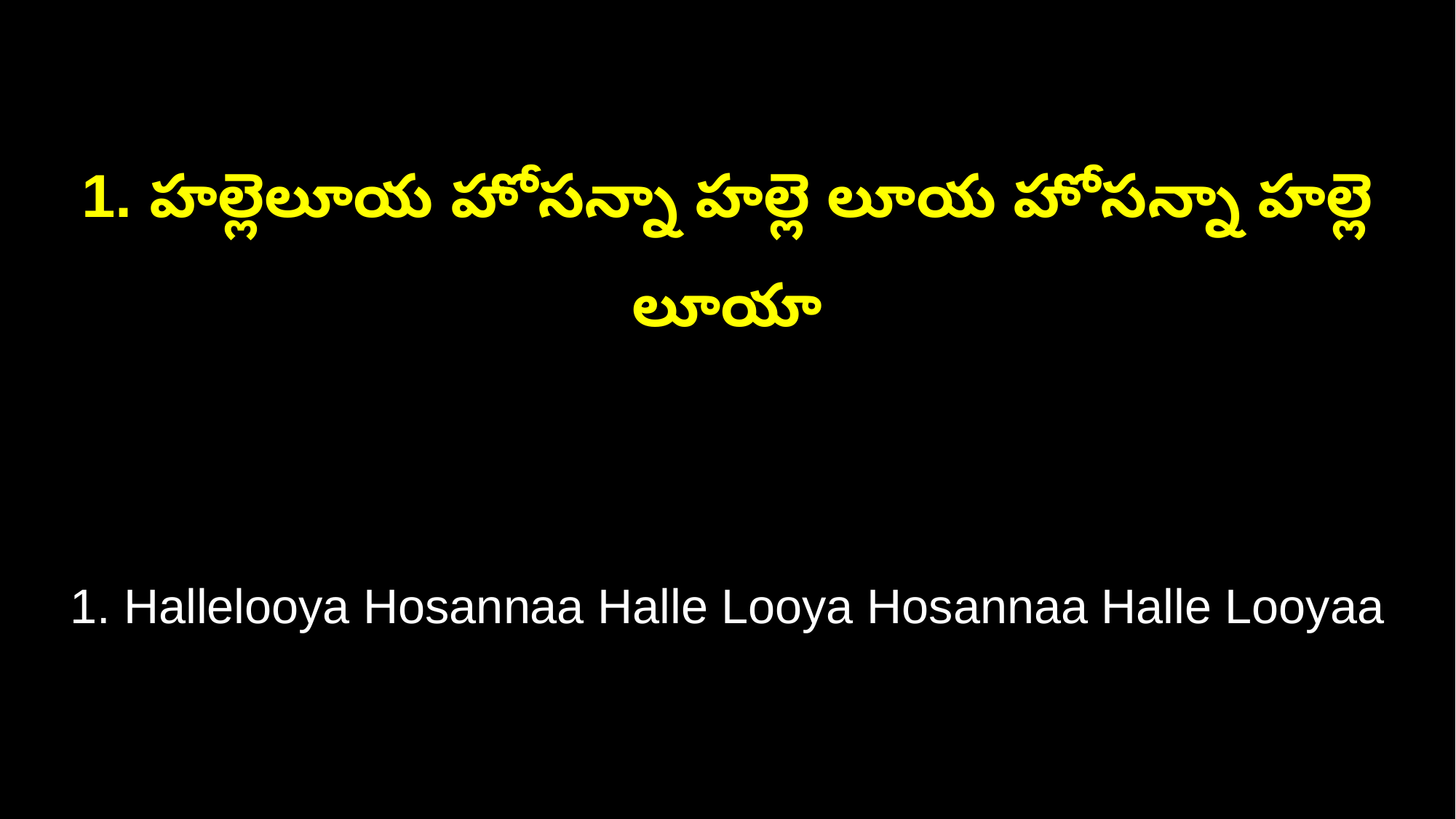

1. హల్లెలూయ హోసన్నా హల్లె లూయ హోసన్నా హల్లె లూయా
1. Hallelooya Hosannaa Halle Looya Hosannaa Halle Looyaa